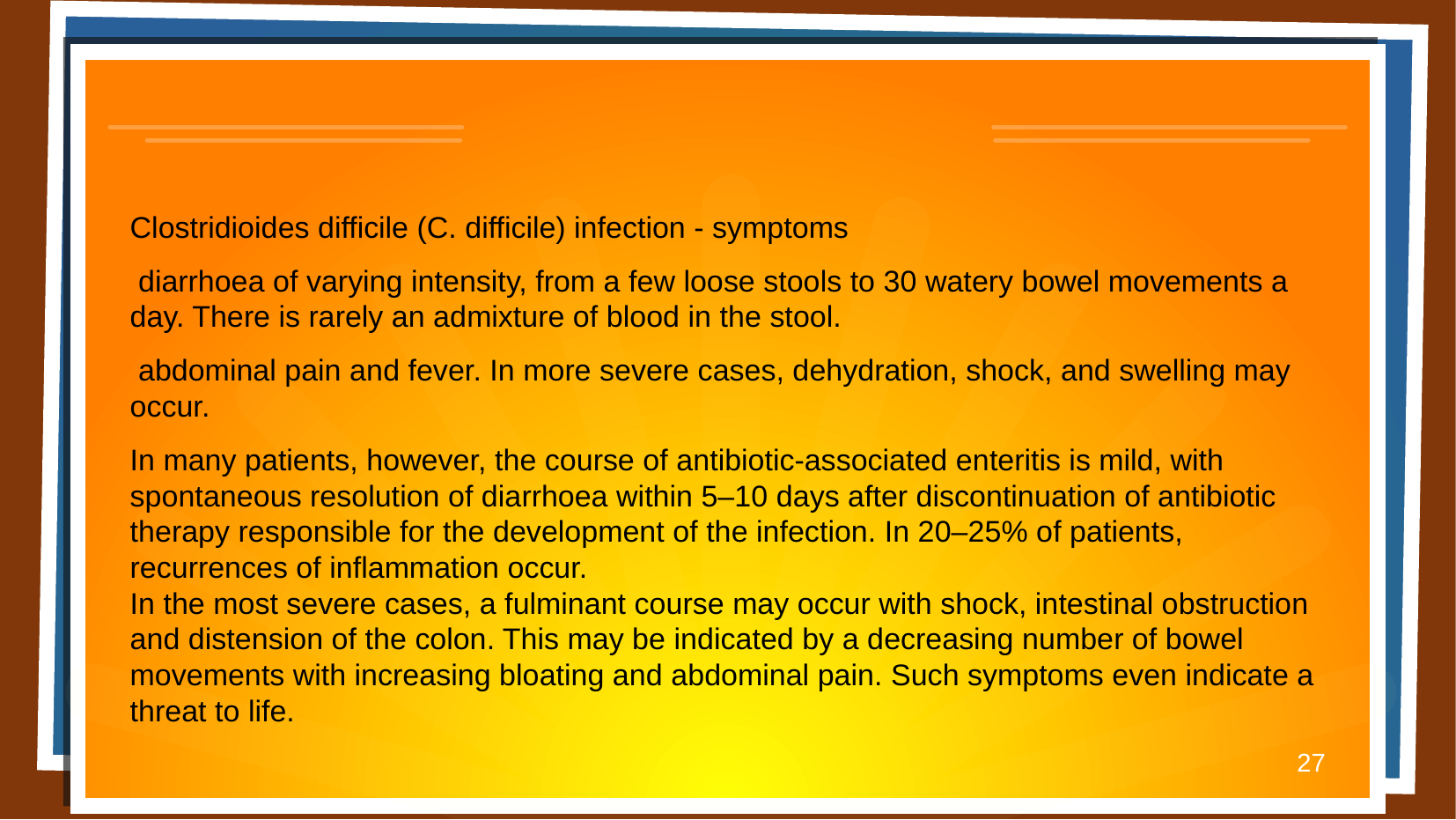

Clostridioides difficile (C. difficile) infection - symptoms
 diarrhoea of varying intensity, from a few loose stools to 30 watery bowel movements a day. There is rarely an admixture of blood in the stool.
 abdominal pain and fever. In more severe cases, dehydration, shock, and swelling may occur.
In many patients, however, the course of antibiotic-associated enteritis is mild, with spontaneous resolution of diarrhoea within 5–10 days after discontinuation of antibiotic therapy responsible for the development of the infection. In 20–25% of patients, recurrences of inflammation occur.
In the most severe cases, a fulminant course may occur with shock, intestinal obstruction and distension of the colon. This may be indicated by a decreasing number of bowel movements with increasing bloating and abdominal pain. Such symptoms even indicate a threat to life.
27